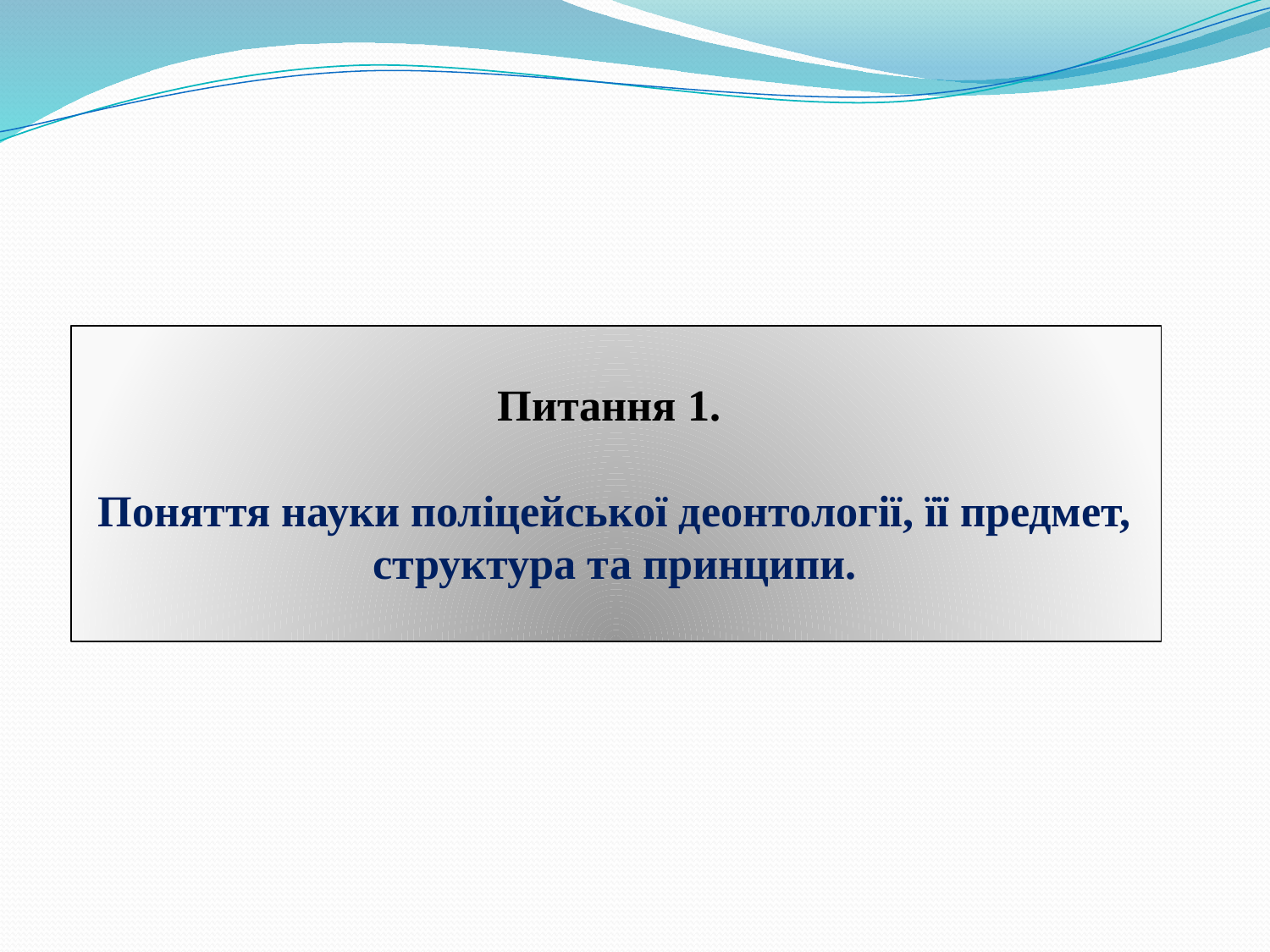

# Питання 1. Поняття науки поліцейської деонтології, її предмет, структура та принципи.